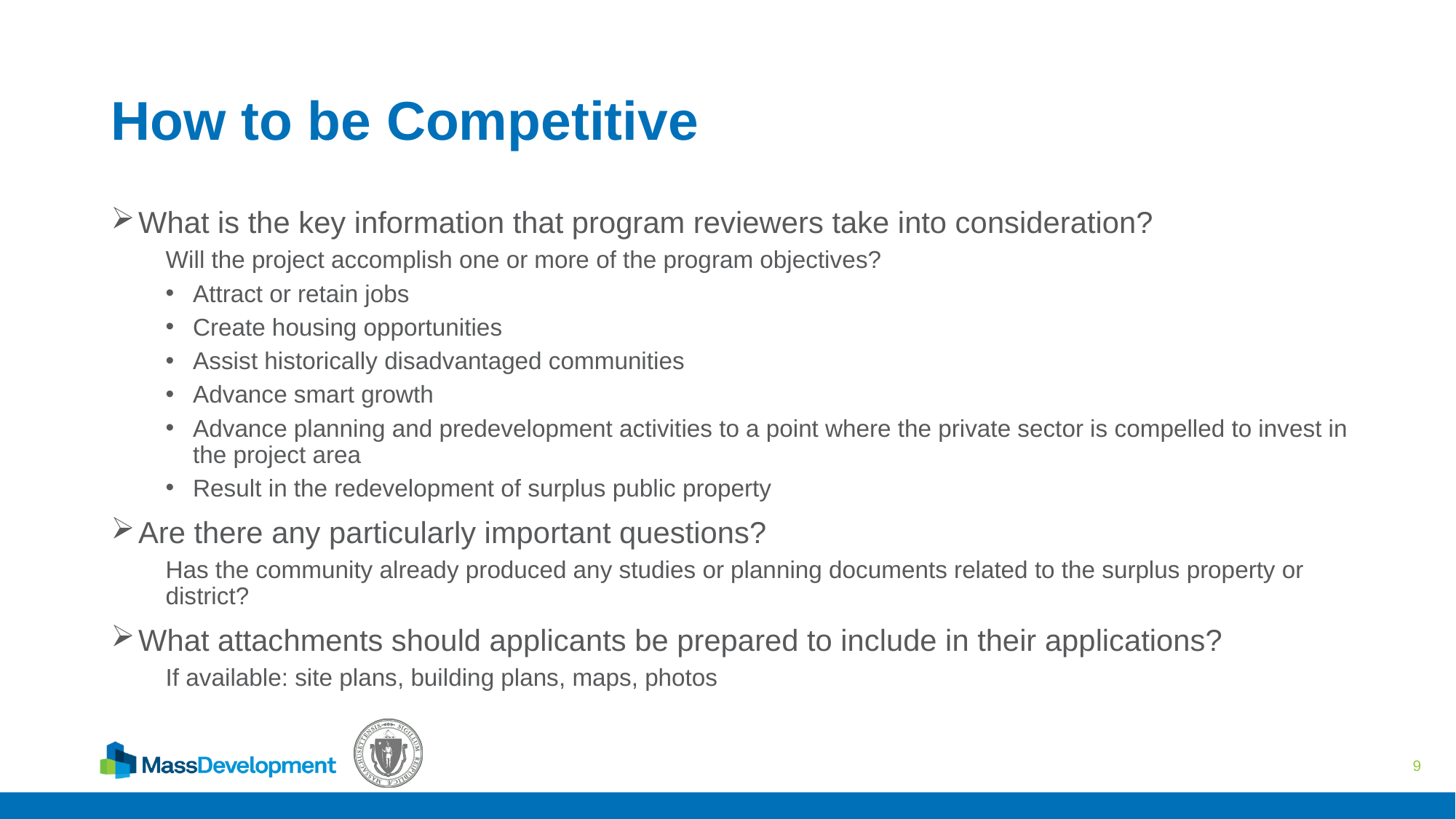

# How to be Competitive
What is the key information that program reviewers take into consideration?
Will the project accomplish one or more of the program objectives?
Attract or retain jobs
Create housing opportunities
Assist historically disadvantaged communities
Advance smart growth
Advance planning and predevelopment activities to a point where the private sector is compelled to invest in the project area
Result in the redevelopment of surplus public property
Are there any particularly important questions?
Has the community already produced any studies or planning documents related to the surplus property or district?
What attachments should applicants be prepared to include in their applications?
If available: site plans, building plans, maps, photos

9